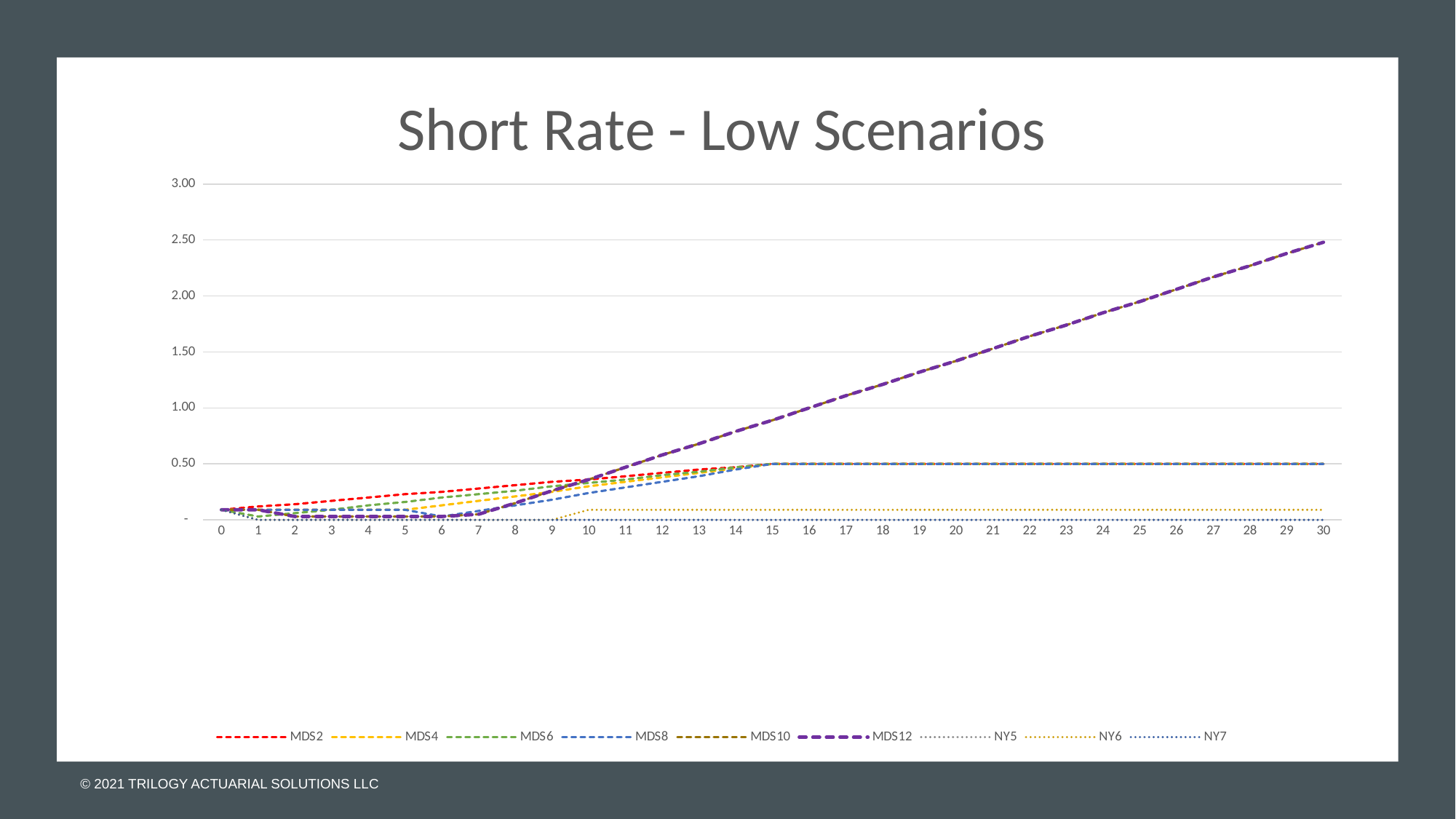

### Chart: Short Rate - Low Scenarios

| Category | MDS2 | MDS4 | MDS6 | MDS8 | MDS10 | MDS12 | NY5 | NY6 | NY7 |
|---|---|---|---|---|---|---|---|---|---|
| 0 | 0.09 | 0.09 | 0.09 | 0.09 | 0.09 | 0.09 | 0.09 | 0.09 | 0.09 |
| 1 | 0.12 | 0.09 | 0.03 | 0.09 | 0.09 | 0.09 | 0.0 | 0.0 | 0.0 |
| 2 | 0.14 | 0.09 | 0.06 | 0.09 | 0.03 | 0.03 | 0.0 | 0.0 | 0.0 |
| 3 | 0.17 | 0.09 | 0.09 | 0.09 | 0.03 | 0.03 | 0.0 | 0.0 | 0.0 |
| 4 | 0.2 | 0.09 | 0.13 | 0.09 | 0.03 | 0.03 | 0.0 | 0.0 | 0.0 |
| 5 | 0.23 | 0.09 | 0.16 | 0.09 | 0.03 | 0.03 | 0.0 | 0.0 | 0.0 |
| 6 | 0.25 | 0.13 | 0.2 | 0.03 | 0.03 | 0.03 | 0.0 | 0.0 | 0.0 |
| 7 | 0.28 | 0.17 | 0.23 | 0.08 | 0.05 | 0.05 | 0.0 | 0.0 | 0.0 |
| 8 | 0.31 | 0.21 | 0.26 | 0.13 | 0.15 | 0.15 | 0.0 | 0.0 | 0.0 |
| 9 | 0.34 | 0.25 | 0.3 | 0.18 | 0.26 | 0.26 | 0.0 | 0.0 | 0.0 |
| 10 | 0.36 | 0.3 | 0.33 | 0.24 | 0.36 | 0.36 | 0.0 | 0.09 | 0.0 |
| 11 | 0.39 | 0.34 | 0.36 | 0.29 | 0.47 | 0.47 | 0.0 | 0.09 | 0.0 |
| 12 | 0.42 | 0.38 | 0.4 | 0.34 | 0.58 | 0.58 | 0.0 | 0.09 | 0.0 |
| 13 | 0.45 | 0.42 | 0.43 | 0.39 | 0.68 | 0.68 | 0.0 | 0.09 | 0.0 |
| 14 | 0.47 | 0.46 | 0.47 | 0.45 | 0.79 | 0.79 | 0.0 | 0.09 | 0.0 |
| 15 | 0.5 | 0.5 | 0.5 | 0.5 | 0.89 | 0.89 | 0.0 | 0.09 | 0.0 |
| 16 | 0.5 | 0.5 | 0.5 | 0.5 | 1.0 | 1.0 | 0.0 | 0.09 | 0.0 |
| 17 | 0.5 | 0.5 | 0.5 | 0.5 | 1.11 | 1.11 | 0.0 | 0.09 | 0.0 |
| 18 | 0.5 | 0.5 | 0.5 | 0.5 | 1.21 | 1.21 | 0.0 | 0.09 | 0.0 |
| 19 | 0.5 | 0.5 | 0.5 | 0.5 | 1.32 | 1.32 | 0.0 | 0.09 | 0.0 |
| 20 | 0.5 | 0.5 | 0.5 | 0.5 | 1.42 | 1.42 | 0.0 | 0.09 | 0.0 |
| 21 | 0.5 | 0.5 | 0.5 | 0.5 | 1.53 | 1.53 | 0.0 | 0.09 | 0.0 |
| 22 | 0.5 | 0.5 | 0.5 | 0.5 | 1.64 | 1.64 | 0.0 | 0.09 | 0.0 |
| 23 | 0.5 | 0.5 | 0.5 | 0.5 | 1.74 | 1.74 | 0.0 | 0.09 | 0.0 |
| 24 | 0.5 | 0.5 | 0.5 | 0.5 | 1.85 | 1.85 | 0.0 | 0.09 | 0.0 |
| 25 | 0.5 | 0.5 | 0.5 | 0.5 | 1.95 | 1.95 | 0.0 | 0.09 | 0.0 |
| 26 | 0.5 | 0.5 | 0.5 | 0.5 | 2.06 | 2.06 | 0.0 | 0.09 | 0.0 |
| 27 | 0.5 | 0.5 | 0.5 | 0.5 | 2.17 | 2.17 | 0.0 | 0.09 | 0.0 |
| 28 | 0.5 | 0.5 | 0.5 | 0.5 | 2.27 | 2.27 | 0.0 | 0.09 | 0.0 |
| 29 | 0.5 | 0.5 | 0.5 | 0.5 | 2.38 | 2.38 | 0.0 | 0.09 | 0.0 |
| 30 | 0.5 | 0.5 | 0.5 | 0.5 | 2.48 | 2.48 | 0.0 | 0.09 | 0.0 |
© 2021 Trilogy Actuarial Solutions LLC